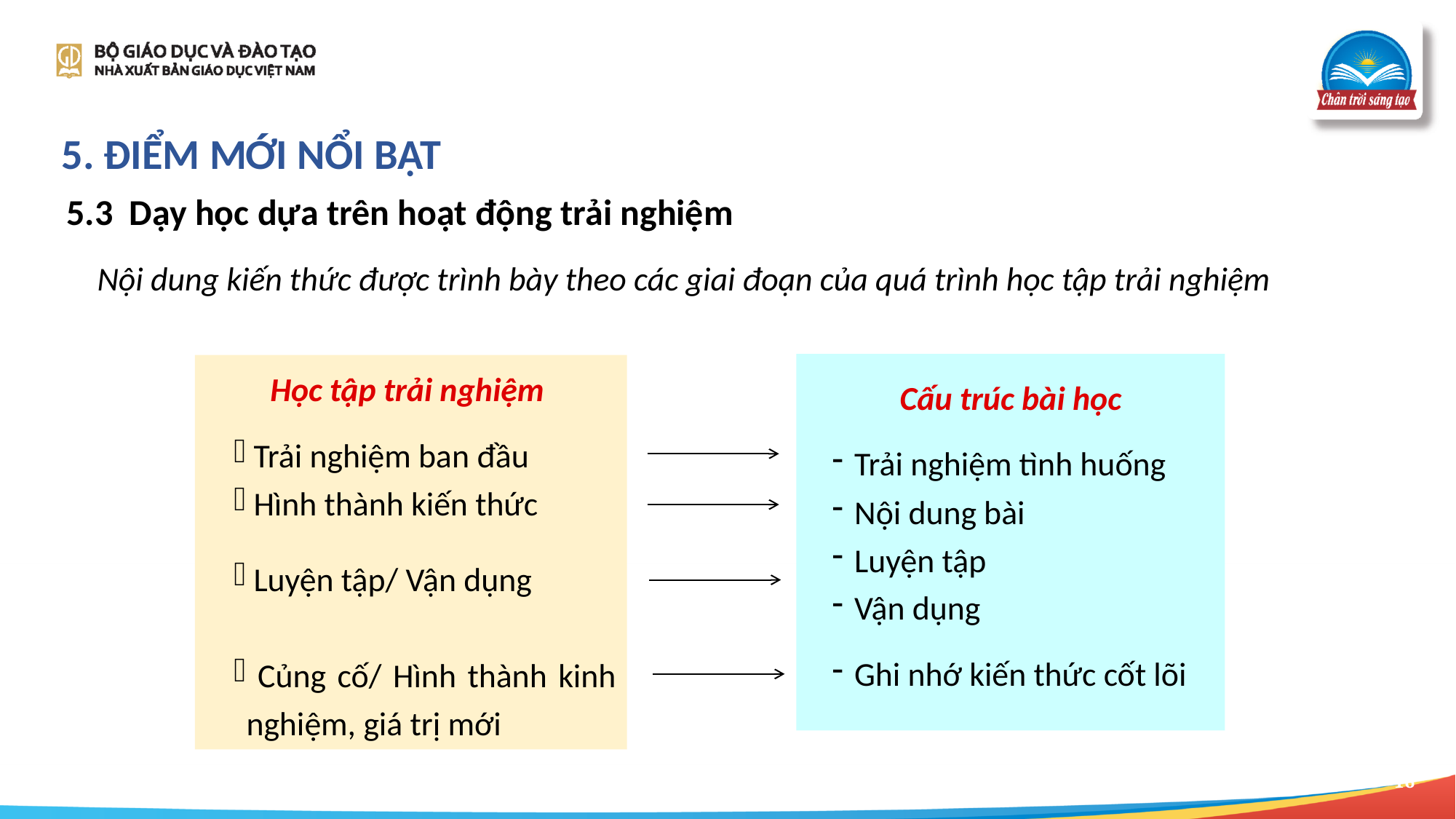

5. ĐIỂM MỚI NỔI BẬT
5.3  Dạy học dựa trên hoạt động trải nghiệm
Nội dung kiến thức được trình bày theo các giai đoạn của quá trình học tập trải nghiệm
Cấu trúc bài học
 Trải nghiệm tình huống
 Nội dung bài
 Luyện tập
 Vận dụng
 Ghi nhớ kiến thức cốt lõi
Học tập trải nghiệm
 Trải nghiệm ban đầu
 Hình thành kiến thức
 Luyện tập/ Vận dụng

 Củng cố/ Hình thành kinh nghiệm, giá trị mới
16